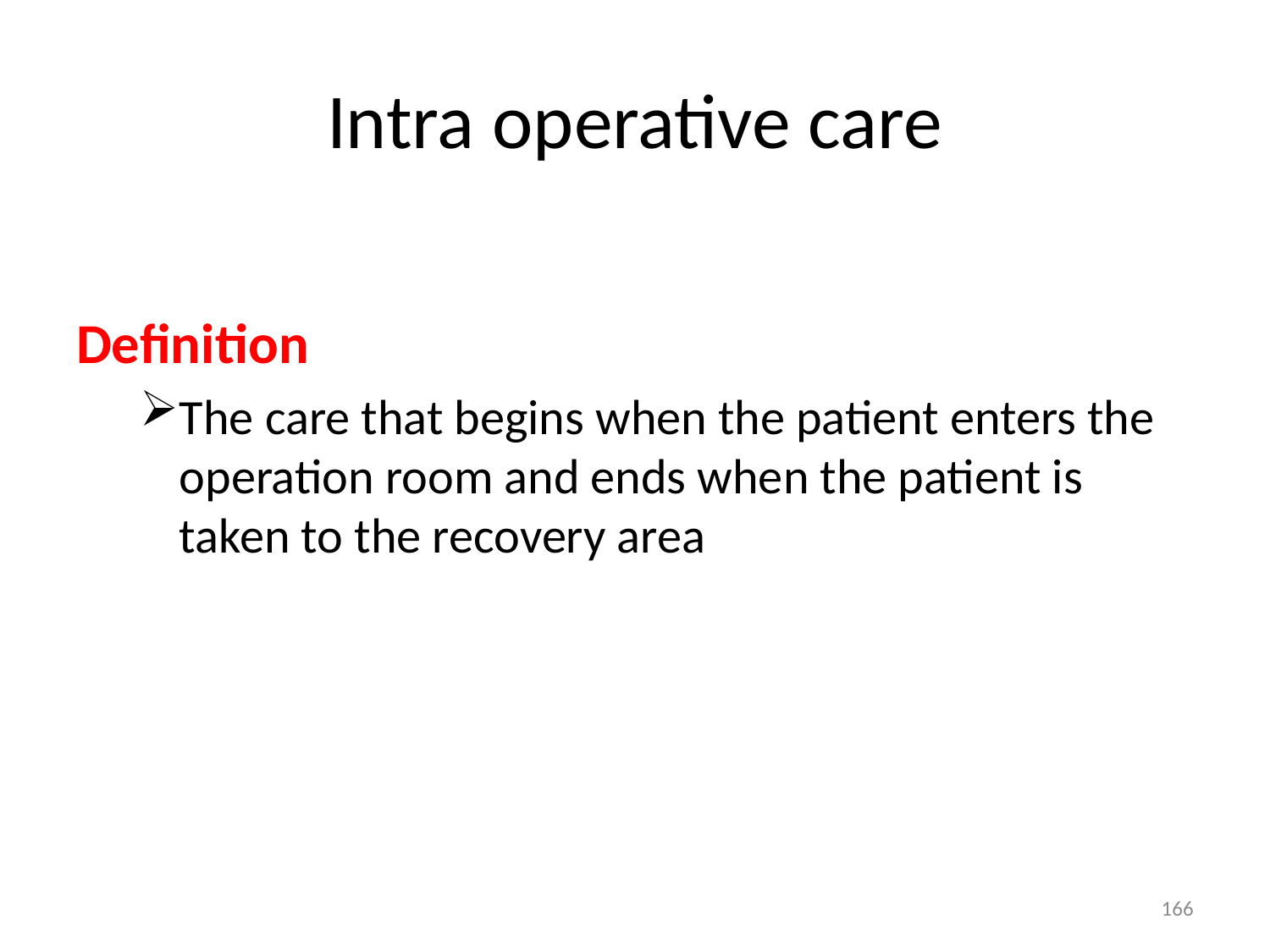

# Intra operative care

Definition
The care that begins when the patient enters the operation room and ends when the patient is taken to the recovery area
166